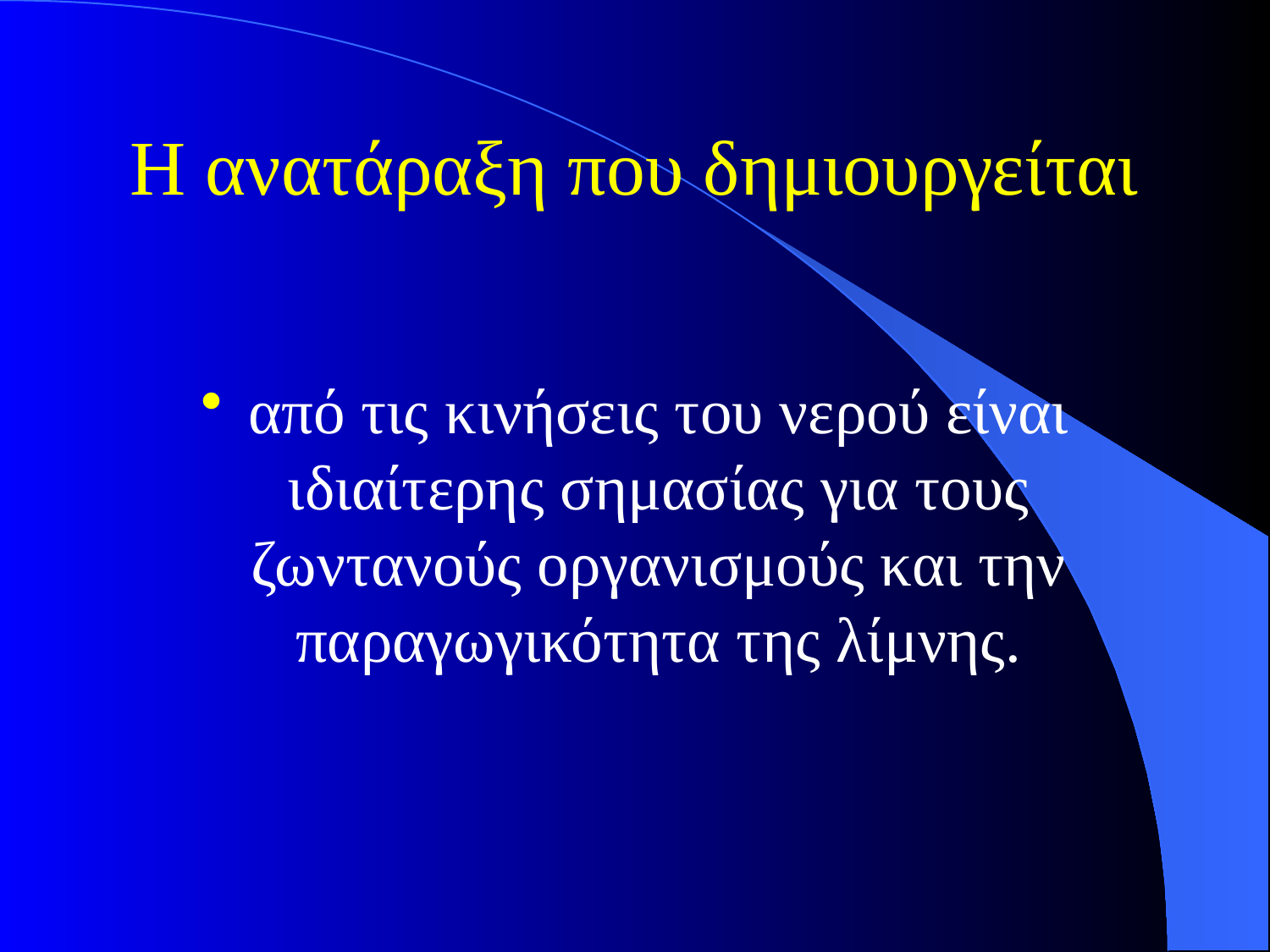

# Η ανατάραξη που δημιουργείται

από τις κινήσεις του νερού είναι ιδιαίτερης σημασίας για τους ζωντανούς οργανισμούς και την παραγωγικότητα της λίμνης.